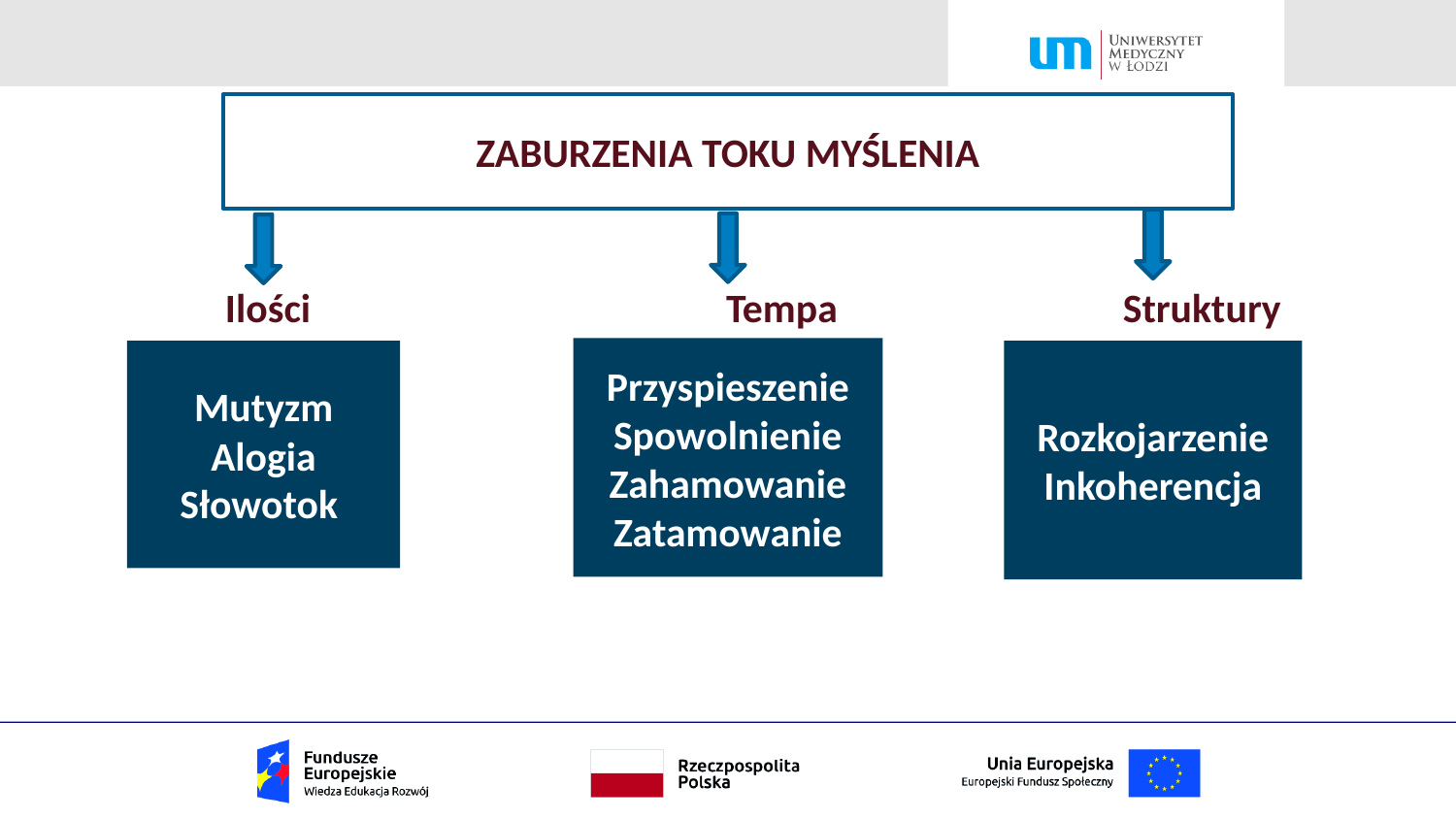

# ZABURZENIA TOKU MYŚLENIA

         Ilości 		                Tempa                               Struktury

Przyspieszenie
Spowolnienie
Zahamowanie
Zatamowanie
Mutyzm
Alogia
Słowotok
Rozkojarzenie
Inkoherencja